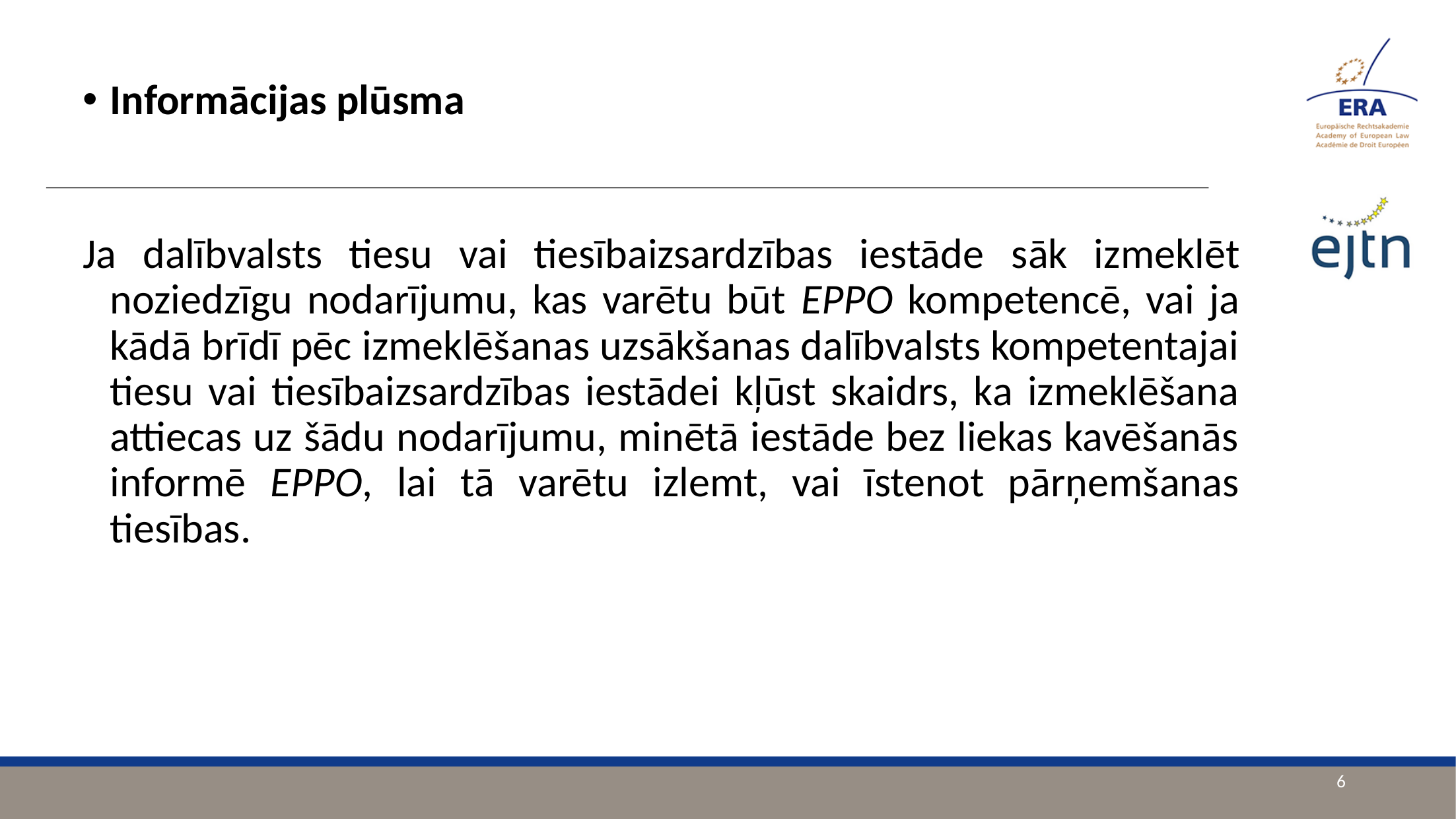

Informācijas plūsma
Ja dalībvalsts tiesu vai tiesībaizsardzības iestāde sāk izmeklēt noziedzīgu nodarījumu, kas varētu būt EPPO kompetencē, vai ja kādā brīdī pēc izmeklēšanas uzsākšanas dalībvalsts kompetentajai tiesu vai tiesībaizsardzības iestādei kļūst skaidrs, ka izmeklēšana attiecas uz šādu nodarījumu, minētā iestāde bez liekas kavēšanās informē EPPO, lai tā varētu izlemt, vai īstenot pārņemšanas tiesības.
6